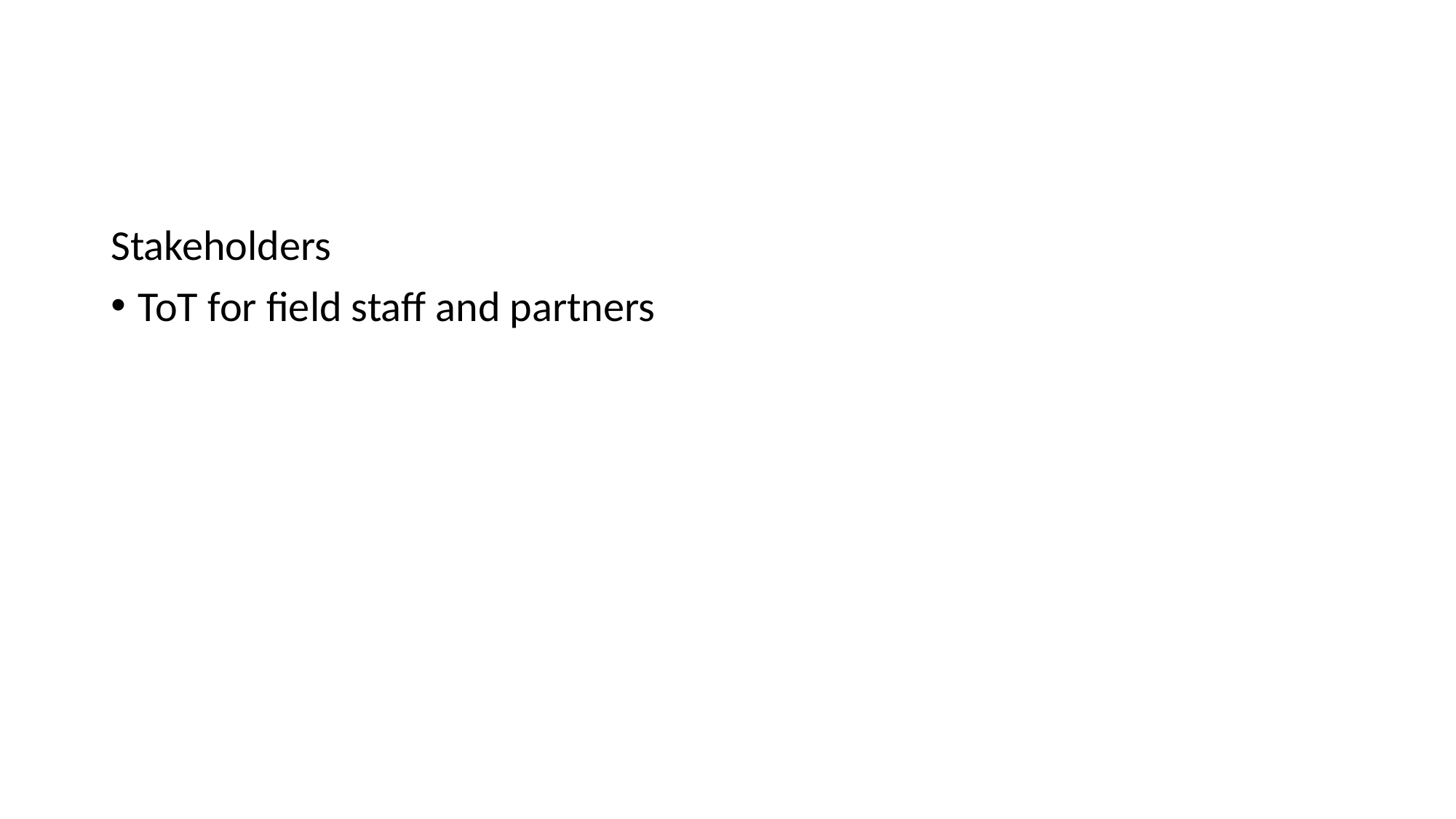

#
Stakeholders
ToT for field staff and partners